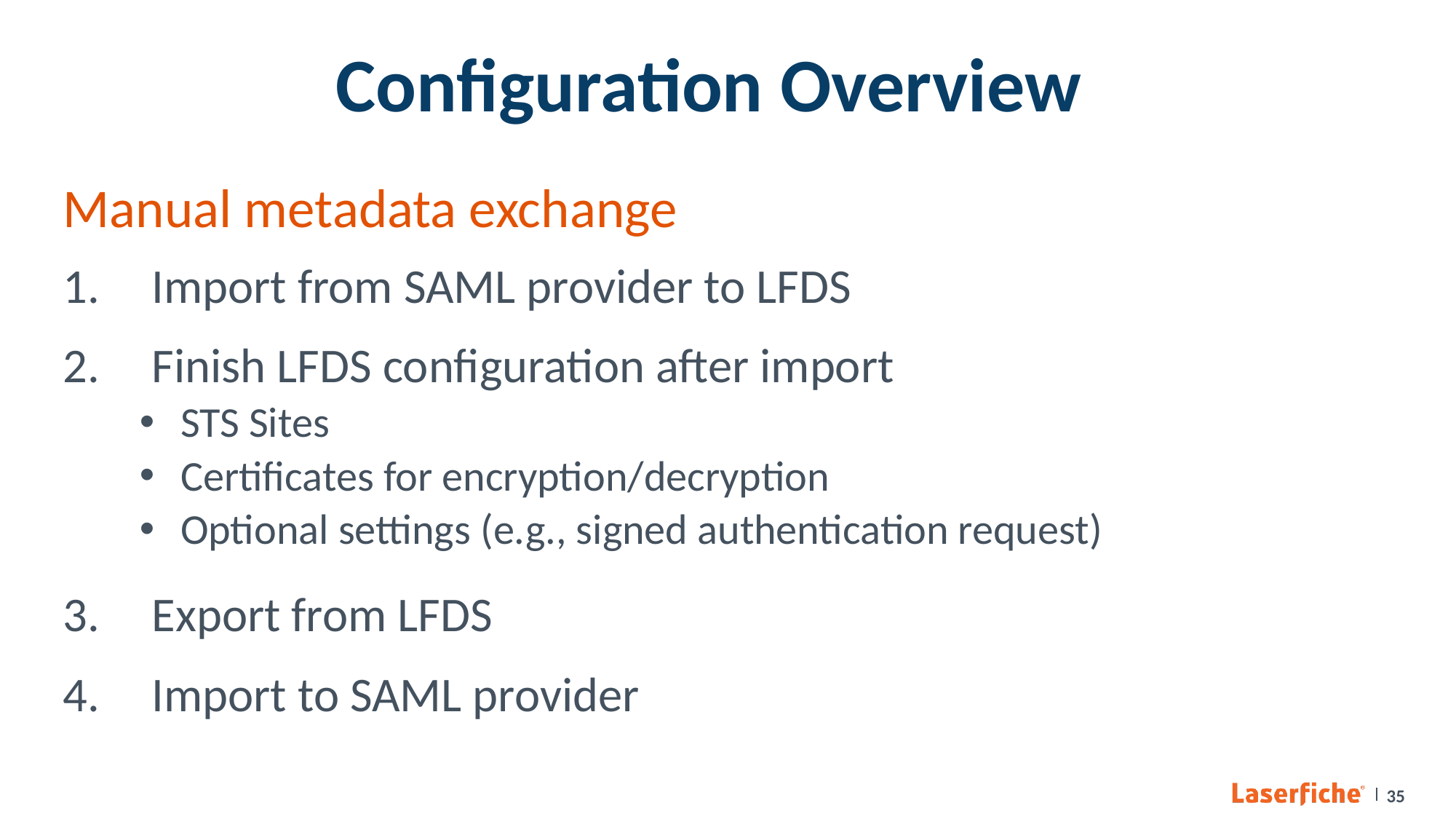

# Configuration Overview
Manual metadata exchange
Import from SAML provider to LFDS
Finish LFDS configuration after import
STS Sites
Certificates for encryption/decryption
Optional settings (e.g., signed authentication request)
Export from LFDS
Import to SAML provider